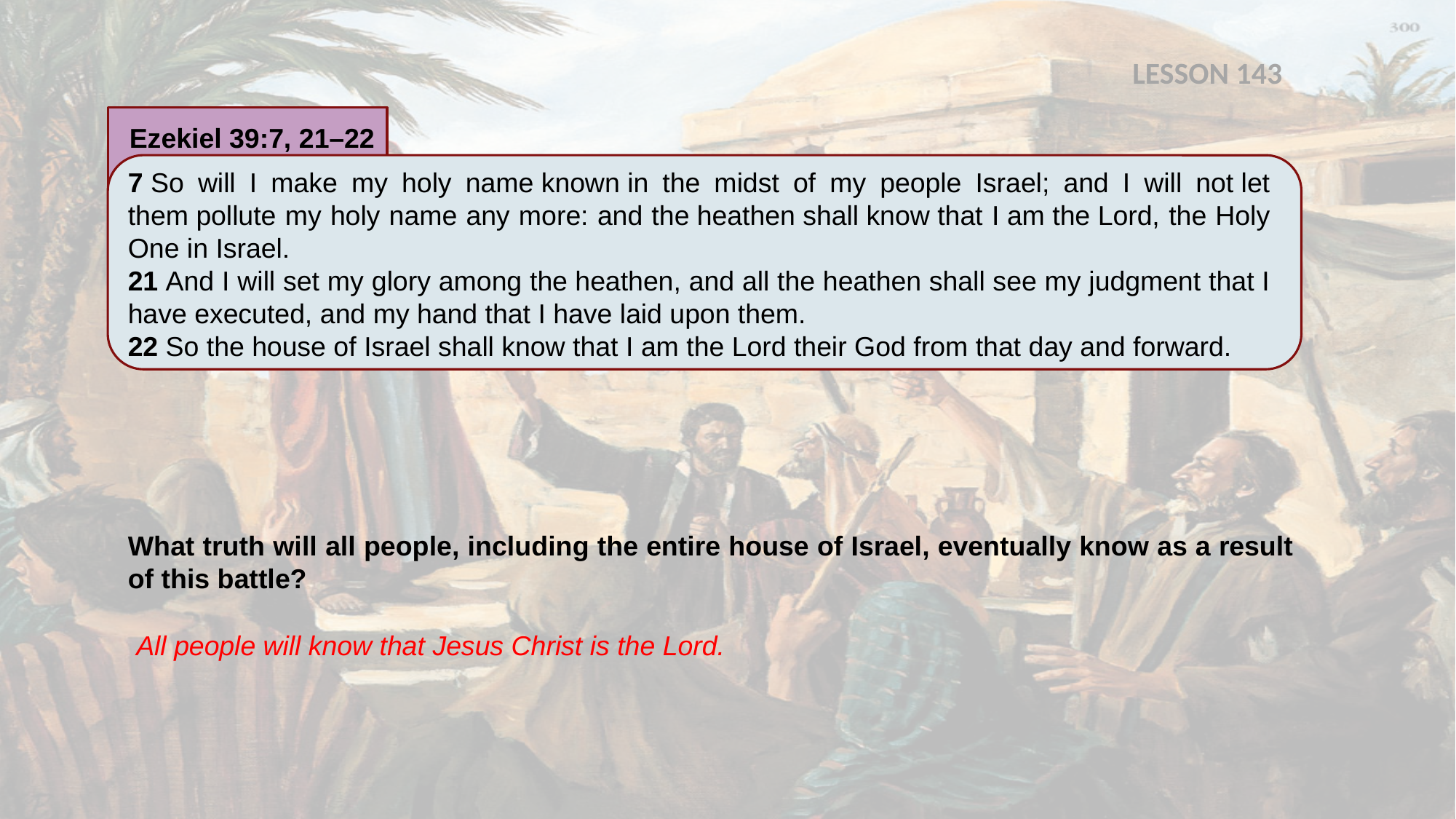

LESSON 143

Ezekiel 39:7, 21–22

7 So will I make my holy name known in the midst of my people Israel; and I will not let them pollute my holy name any more: and the heathen shall know that I am the Lord, the Holy One in Israel.
21 And I will set my glory among the heathen, and all the heathen shall see my judgment that I have executed, and my hand that I have laid upon them.
22 So the house of Israel shall know that I am the Lord their God from that day and forward.
What will the children of Israel know after this battle?
What name or title does the Lord use to refer to Himself?
What truth will all people, including the entire house of Israel, eventually know as a result of this battle?
All people will know that Jesus Christ is the Lord.